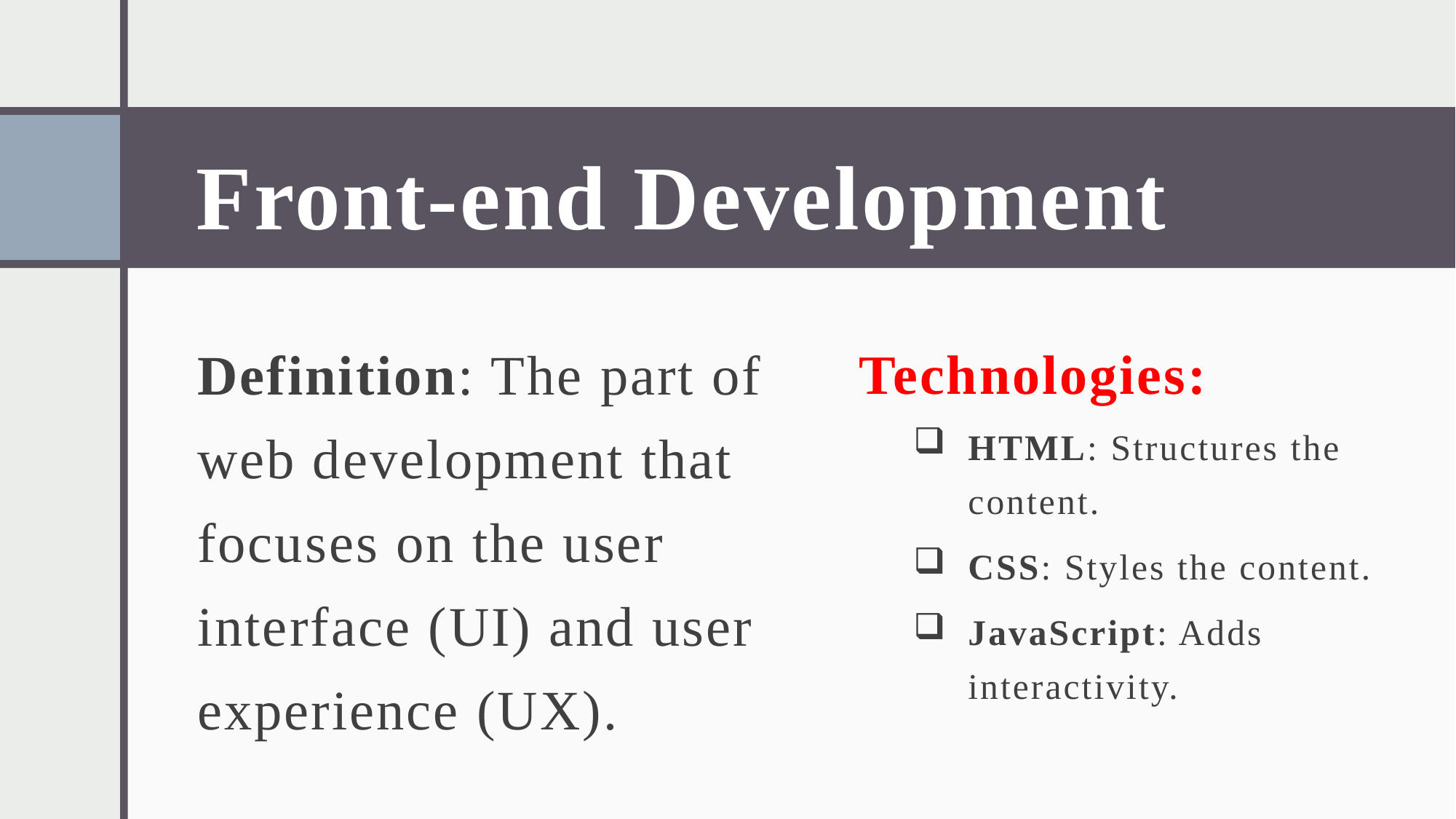

# Front-end Development
Definition: The part of web development that focuses on the user interface (UI) and user experience (UX).

Technologies:
HTML: Structures the content.
CSS: Styles the content.
JavaScript: Adds interactivity.